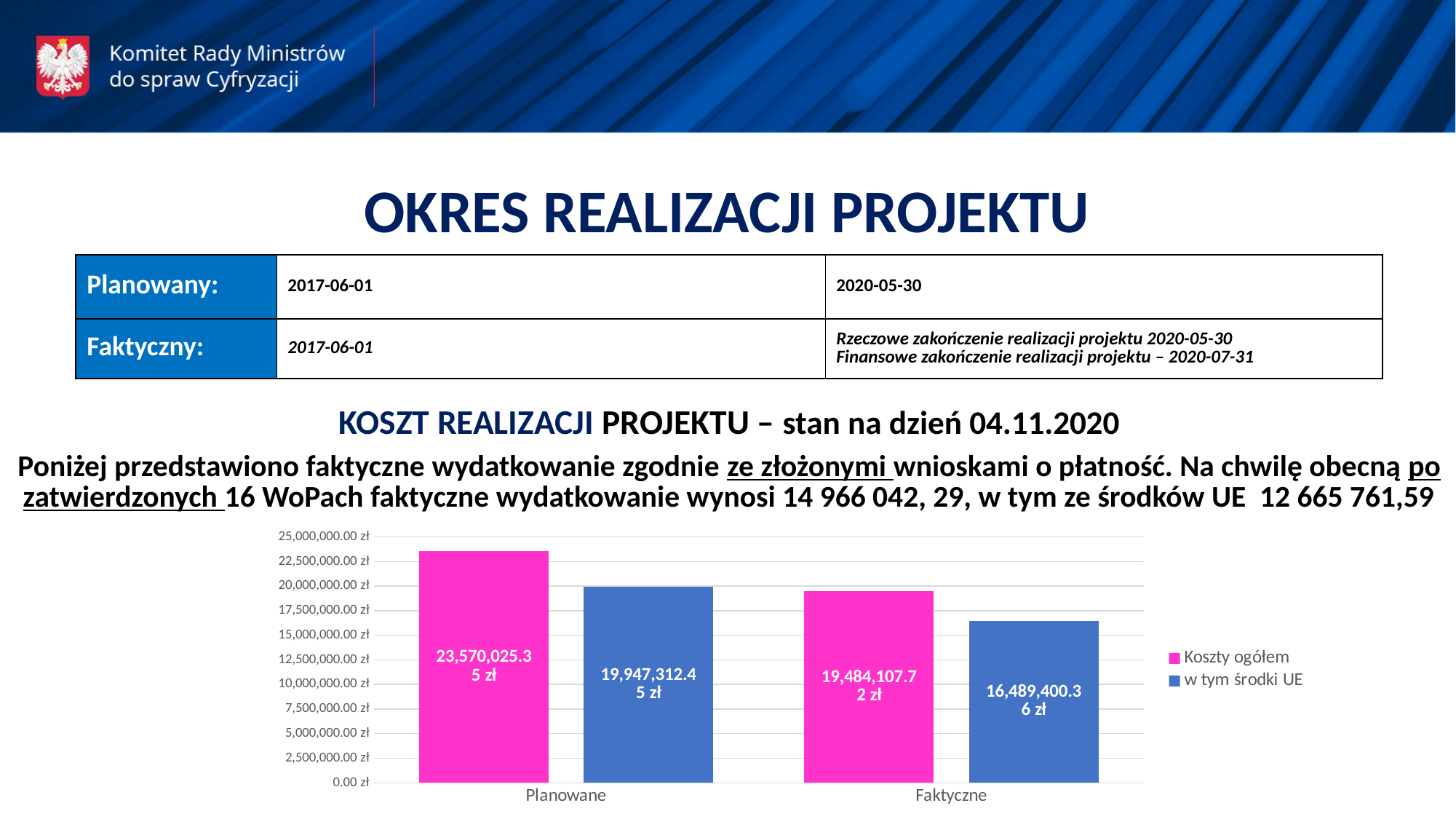

OKRES REALIZACJI PROJEKTU
| Planowany: | 2017-06-01 | 2020-05-30 |
| --- | --- | --- |
| Faktyczny: | 2017-06-01 | Rzeczowe zakończenie realizacji projektu 2020-05-30 Finansowe zakończenie realizacji projektu – 2020-07-31 |
KOSZT REALIZACJI PROJEKTU – stan na dzień 04.11.2020
Poniżej przedstawiono faktyczne wydatkowanie zgodnie ze złożonymi wnioskami o płatność. Na chwilę obecną po zatwierdzonych 16 WoPach faktyczne wydatkowanie wynosi 14 966 042, 29, w tym ze środków UE  12 665 761,59

### Chart

| Category | Koszty ogółem | w tym środki UE |
|---|---|---|
| Planowane | 23570025.35 | 19947312.45 |
| Faktyczne | 19484107.72 | 16489400.36 |